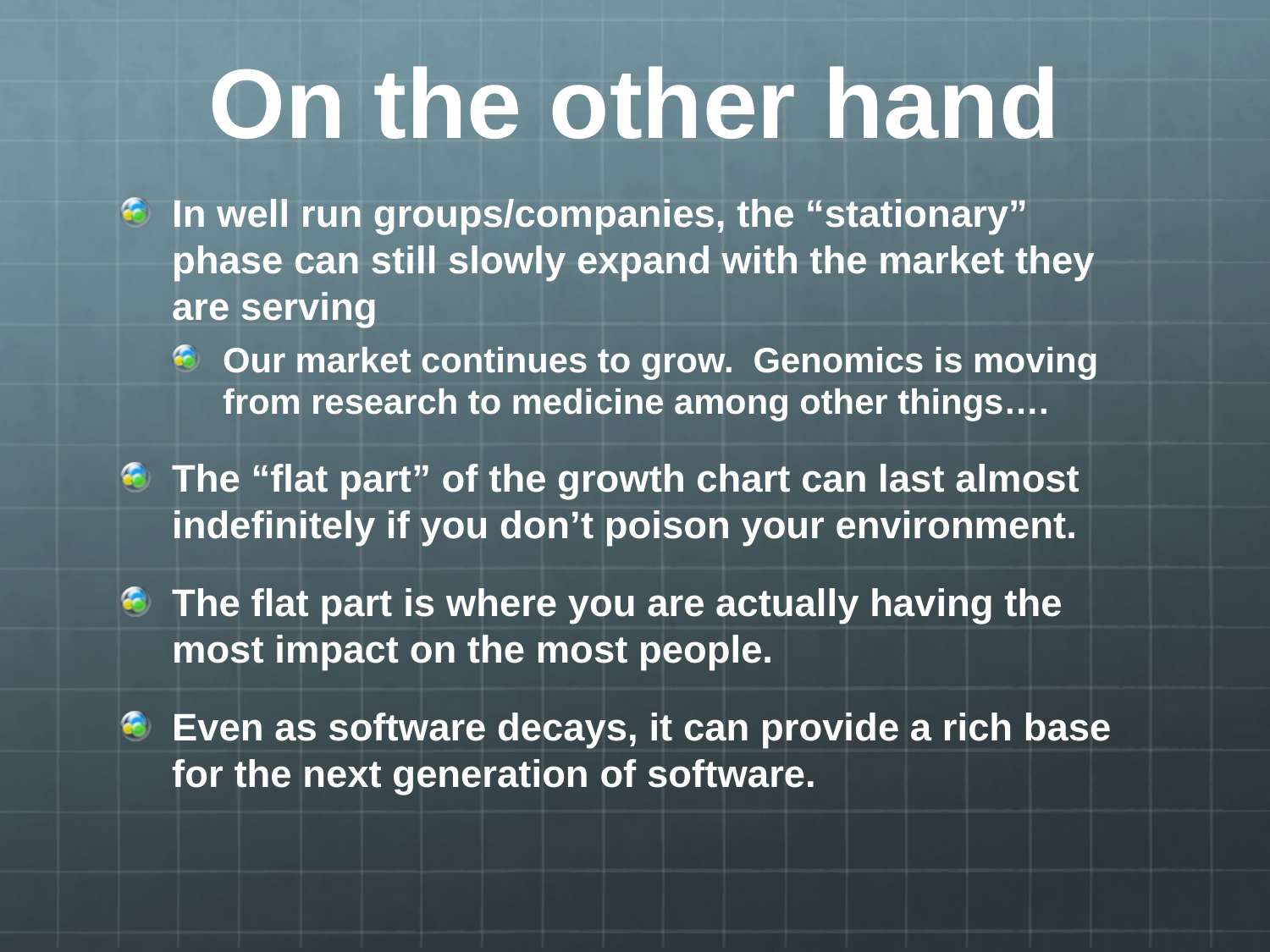

# On the other hand
In well run groups/companies, the “stationary” phase can still slowly expand with the market they are serving
Our market continues to grow.  Genomics is moving from research to medicine among other things….
The “flat part” of the growth chart can last almost indefinitely if you don’t poison your environment.
The flat part is where you are actually having the most impact on the most people.
Even as software decays, it can provide a rich base for the next generation of software.